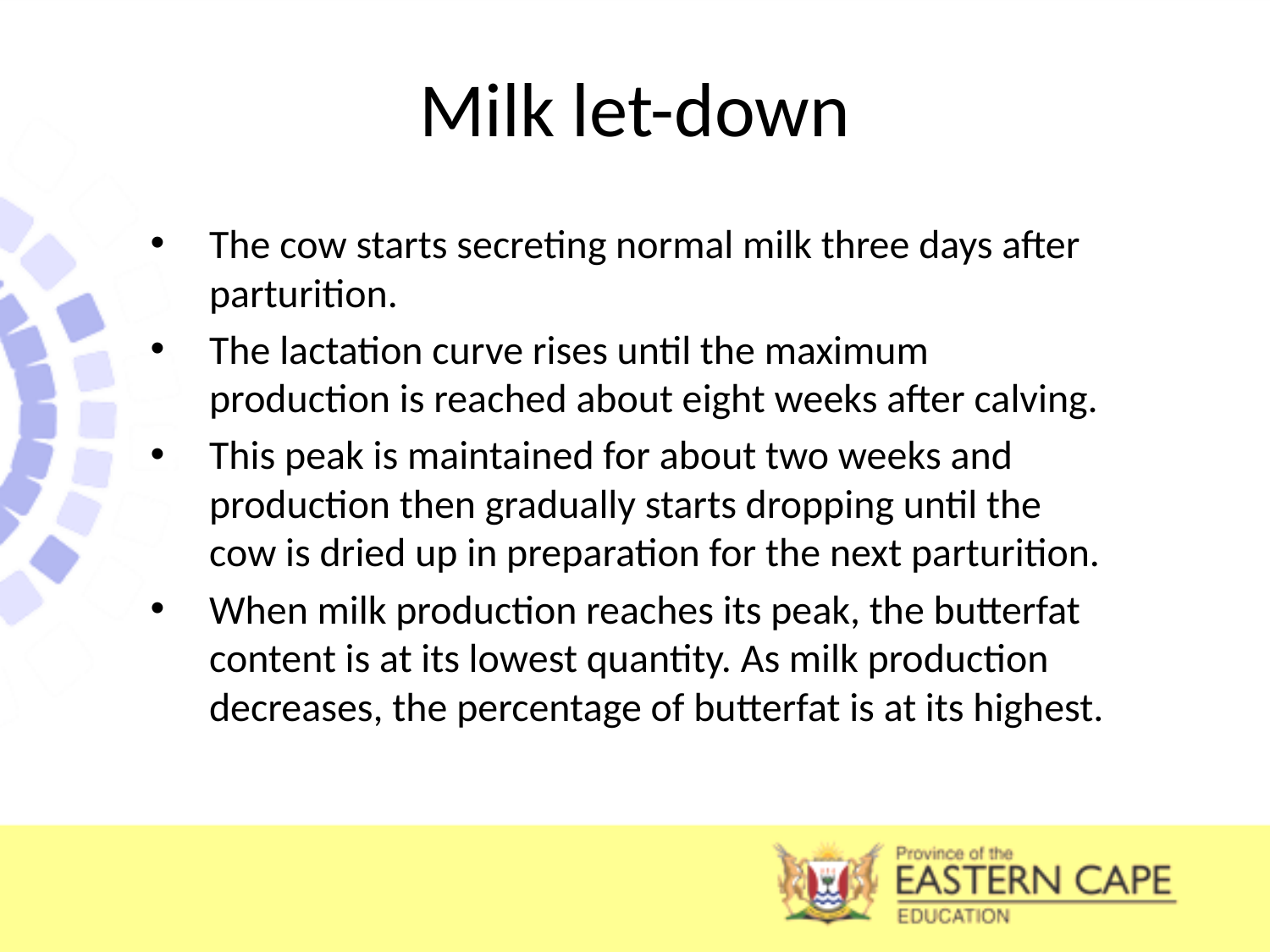

# Milk let-down
The cow starts secreting normal milk three days after parturition.
The lactation curve rises until the maximum production is reached about eight weeks after calving.
This peak is maintained for about two weeks and production then gradually starts dropping until the cow is dried up in preparation for the next parturition.
When milk production reaches its peak, the butterfat content is at its lowest quantity. As milk production decreases, the percentage of butterfat is at its highest.